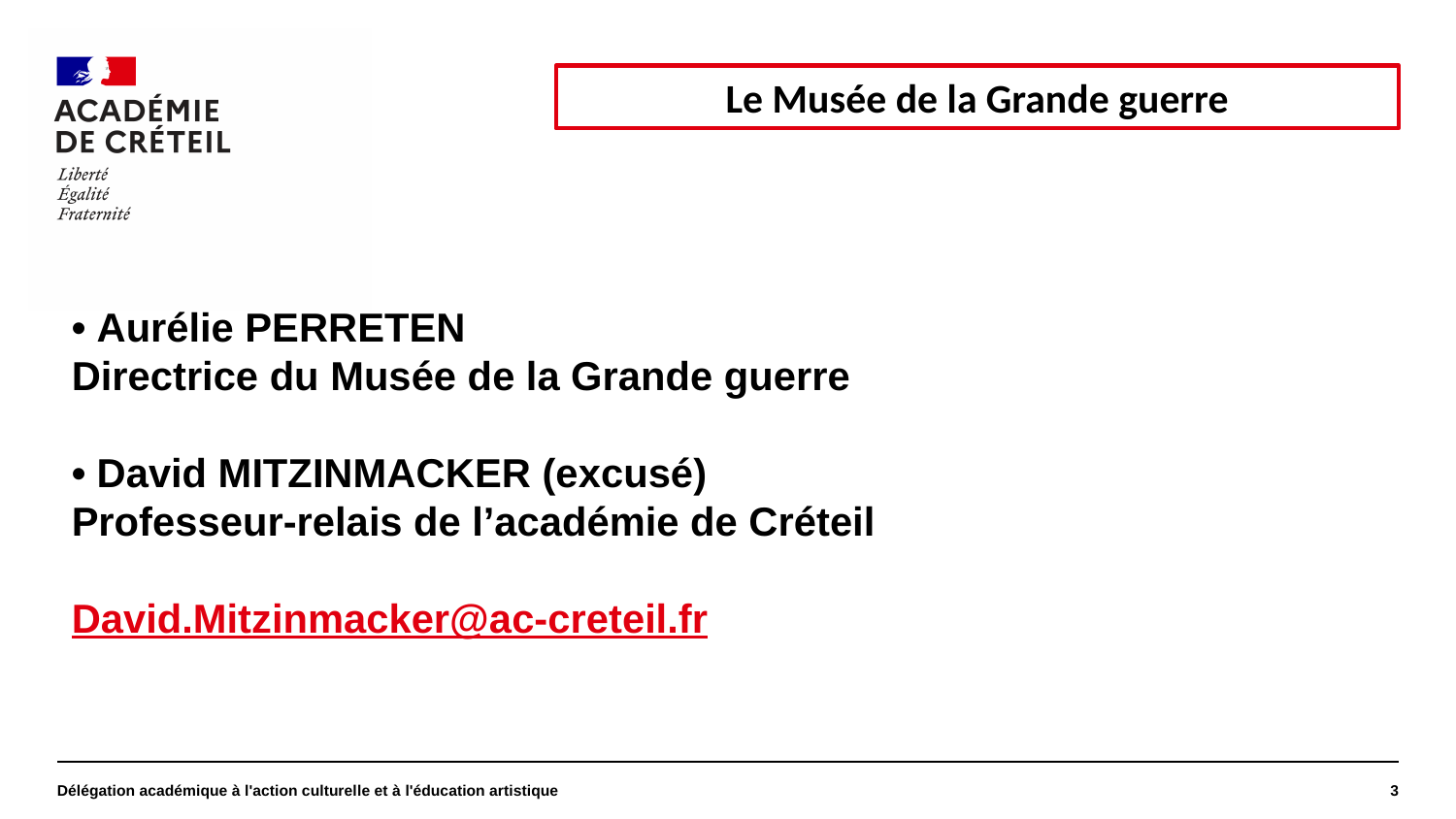

#
Le Musée de la Grande guerre
• Aurélie PERRETEN
Directrice du Musée de la Grande guerre

• David MITZINMACKER (excusé)
Professeur-relais de l’académie de Créteil

David.Mitzinmacker@ac-creteil.fr
Délégation académique à l'action culturelle et à l'éducation artistique
3